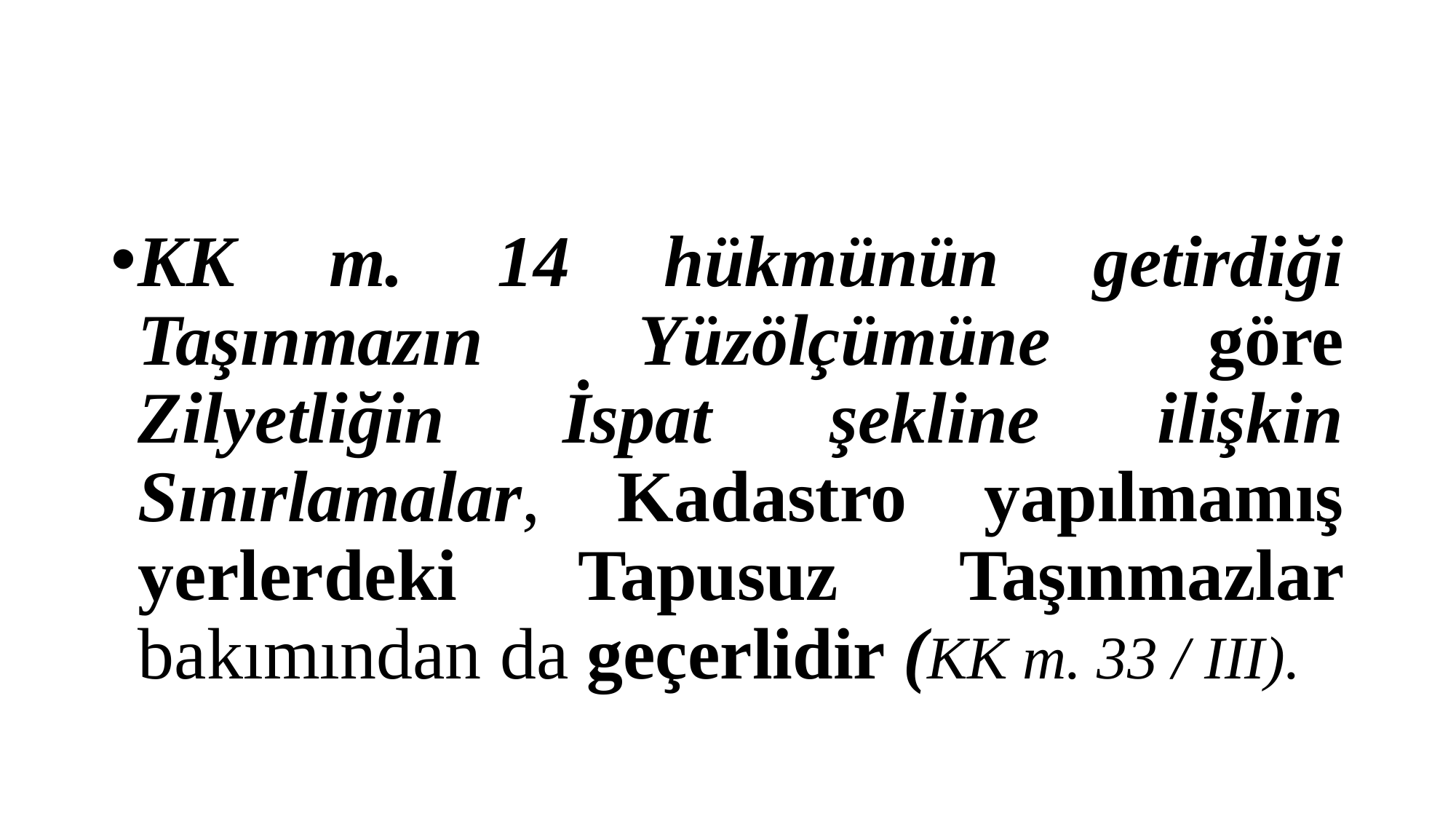

#
KK m. 14 hükmünün getirdiği Taşınmazın Yüzölçümüne göre Zilyetliğin İspat şekline ilişkin Sınırlamalar, Kadastro yapılmamış yerlerdeki Tapusuz Taşınmazlar bakımından da geçerlidir (KK m. 33 / III).